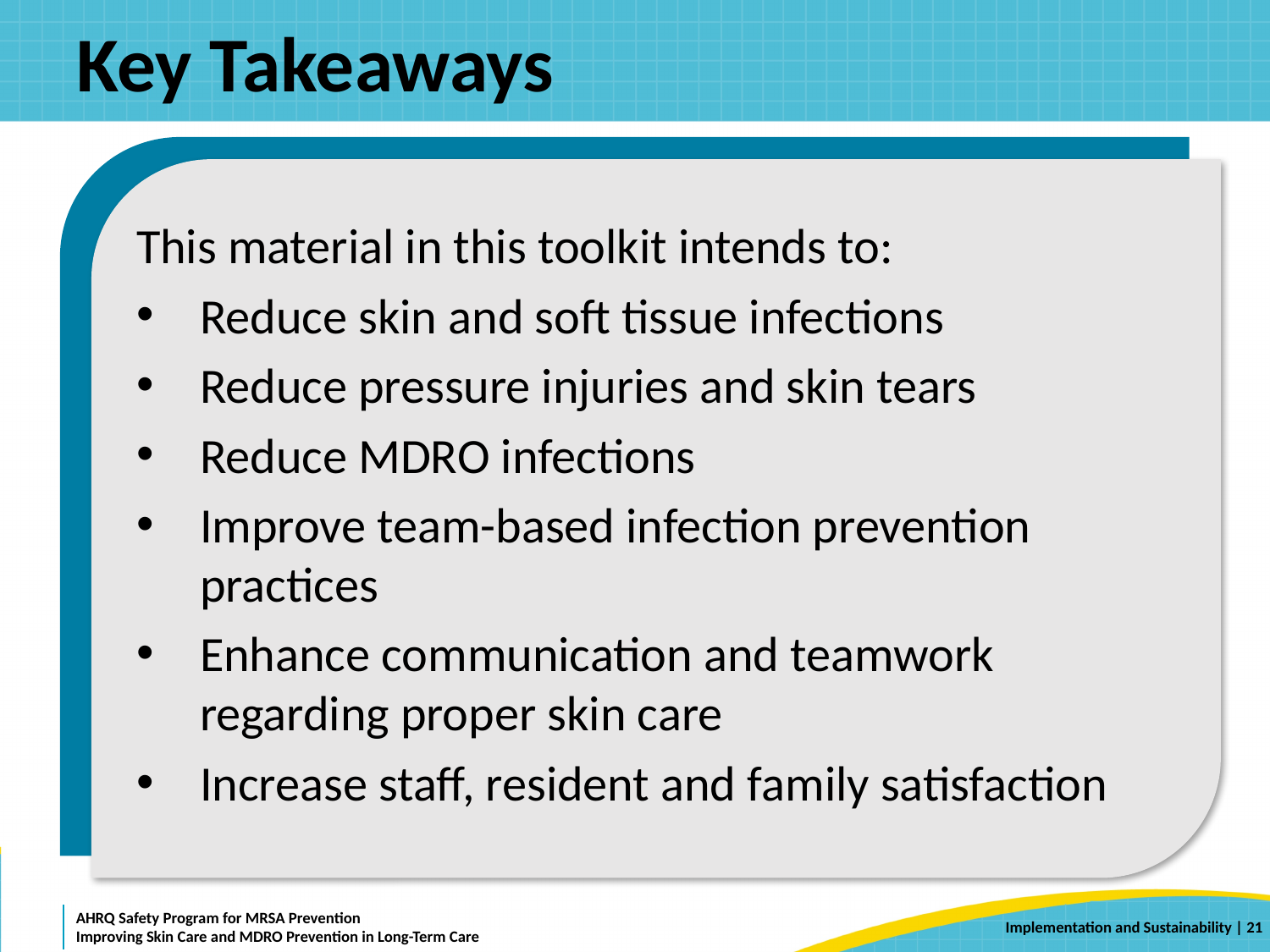

# Key Takeaways
This material in this toolkit intends to:
Reduce skin and soft tissue infections
Reduce pressure injuries and skin tears
Reduce MDRO infections
Improve team-based infection prevention practices
Enhance communication and teamwork regarding proper skin care
Increase staff, resident and family satisfaction
 | 21